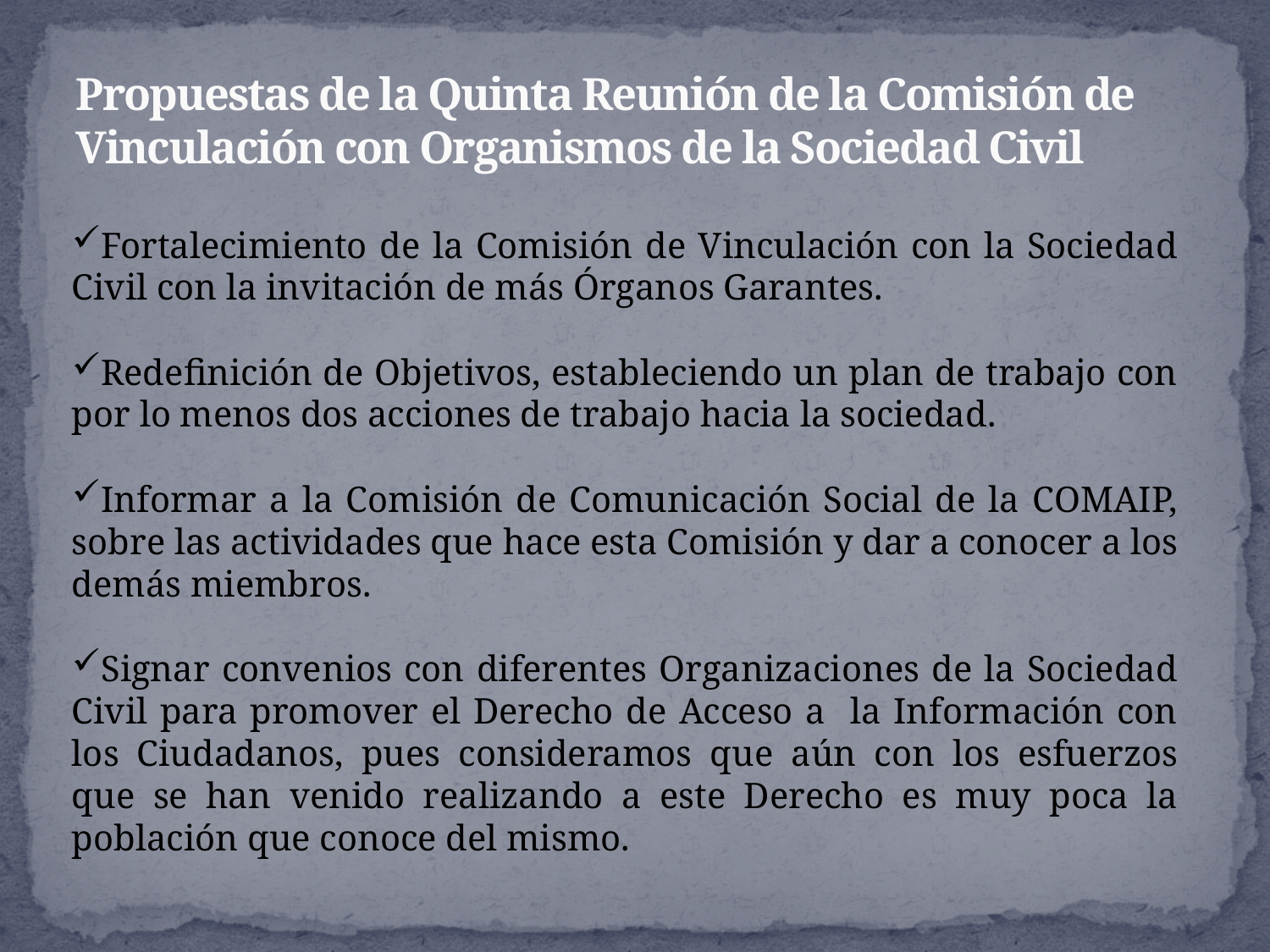

# Propuestas de la Quinta Reunión de la Comisión de Vinculación con Organismos de la Sociedad Civil

Fortalecimiento de la Comisión de Vinculación con la Sociedad Civil con la invitación de más Órganos Garantes.

Redefinición de Objetivos, estableciendo un plan de trabajo con por lo menos dos acciones de trabajo hacia la sociedad.

Informar a la Comisión de Comunicación Social de la COMAIP, sobre las actividades que hace esta Comisión y dar a conocer a los demás miembros.

Signar convenios con diferentes Organizaciones de la Sociedad Civil para promover el Derecho de Acceso a  la Información con los Ciudadanos, pues consideramos que aún con los esfuerzos que se han venido realizando a este Derecho es muy poca la población que conoce del mismo.